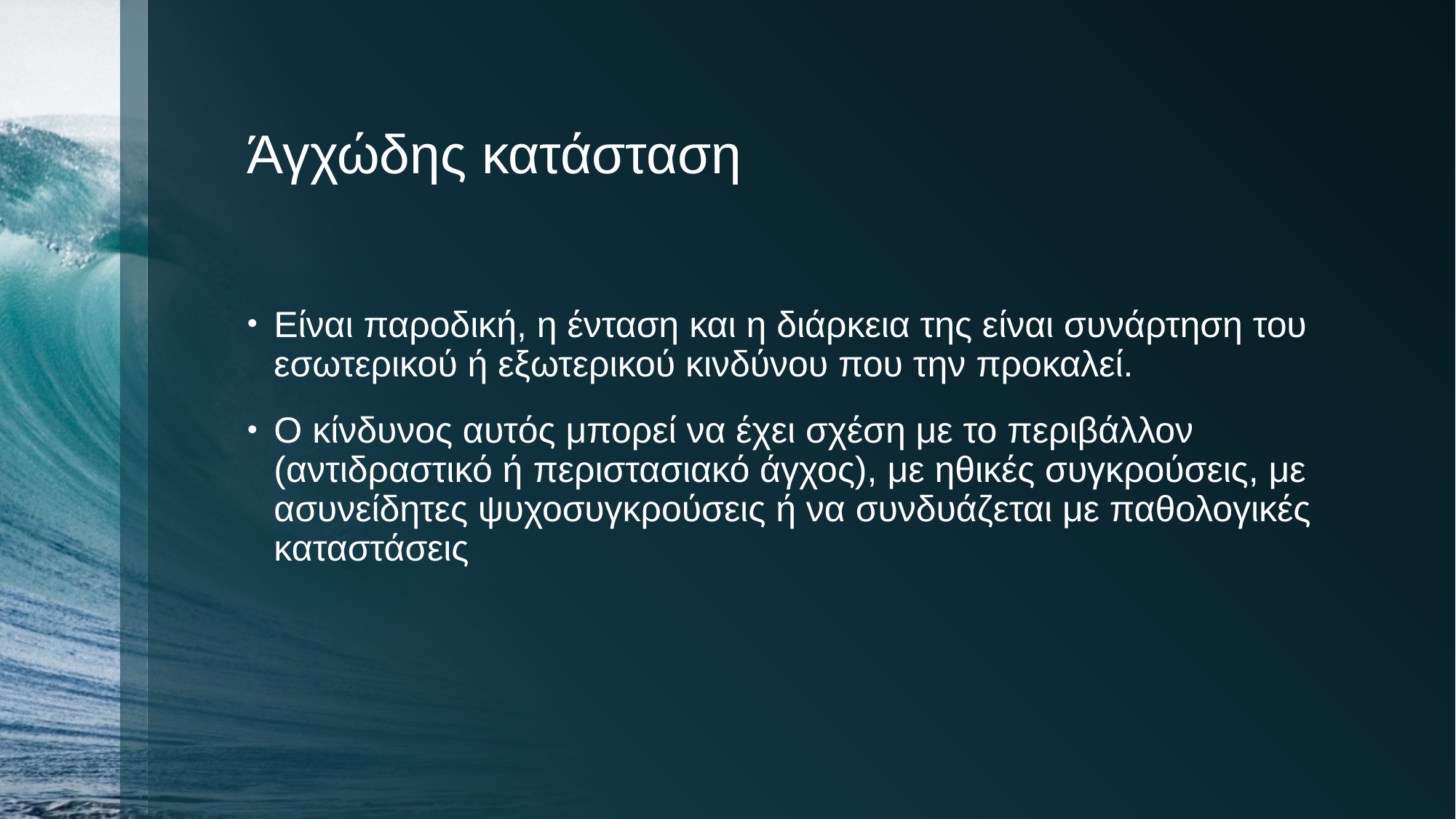

# Άγχώδης κατάσταση
Είναι παροδική, η ένταση και η διάρκεια της είναι συνάρτηση του εσωτερικού ή εξωτερικού κινδύνου που την προκαλεί.
Ο κίνδυνος αυτός μπορεί να έχει σχέση με το περιβάλλον (αντιδραστικό ή περιστασιακό άγχος), με ηθικές συγκρούσεις, με ασυνείδητες ψυχοσυγκρούσεις ή να συνδυάζεται με παθολογικές καταστάσεις